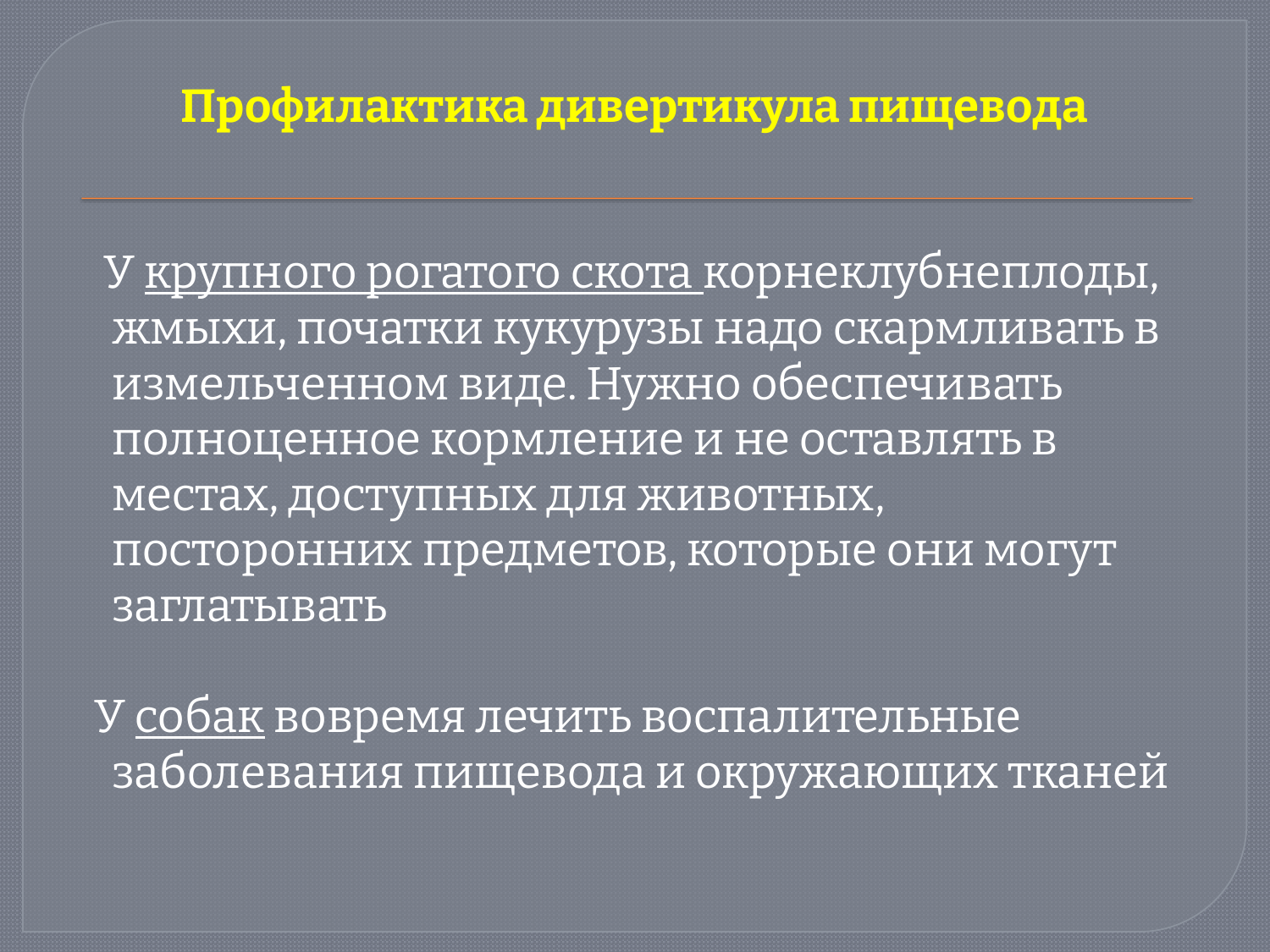

Профилактика дивертикула пищевода

   У крупного рогатого скота корнеклубнеплоды, жмыхи, початки кукурузы надо скармливать в измельченном виде. Нужно обеспечивать полноценное кормление и не оставлять в местах, доступных для животных, посторонних предметов, которые они могут заглатывать

  У собак вовремя лечить воспалительные заболевания пищевода и окружающих тканей